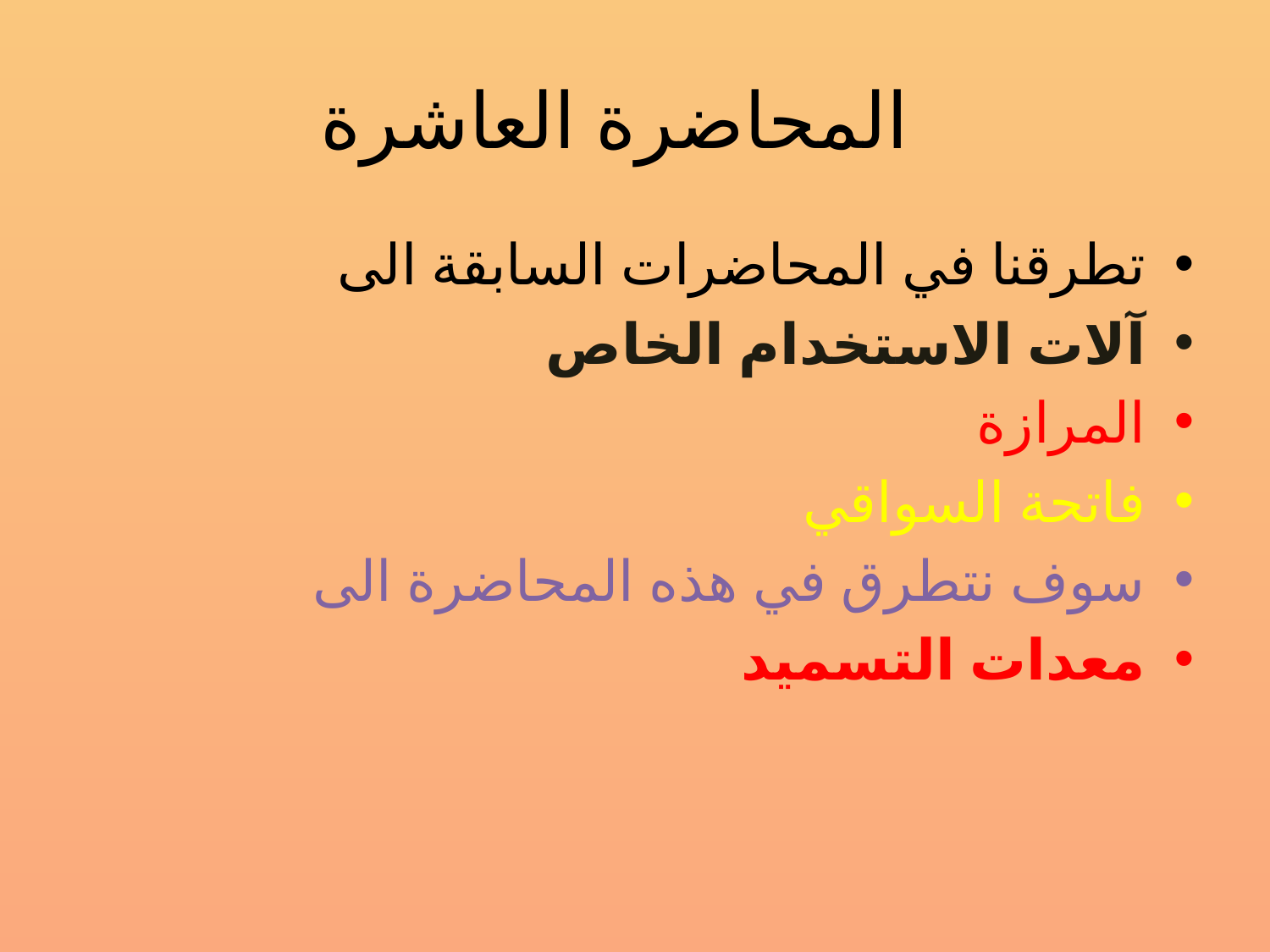

# المحاضرة العاشرة
تطرقنا في المحاضرات السابقة الى
آلات الاستخدام الخاص
المرازة
فاتحة السواقي
سوف نتطرق في هذه المحاضرة الى
معدات التسميد